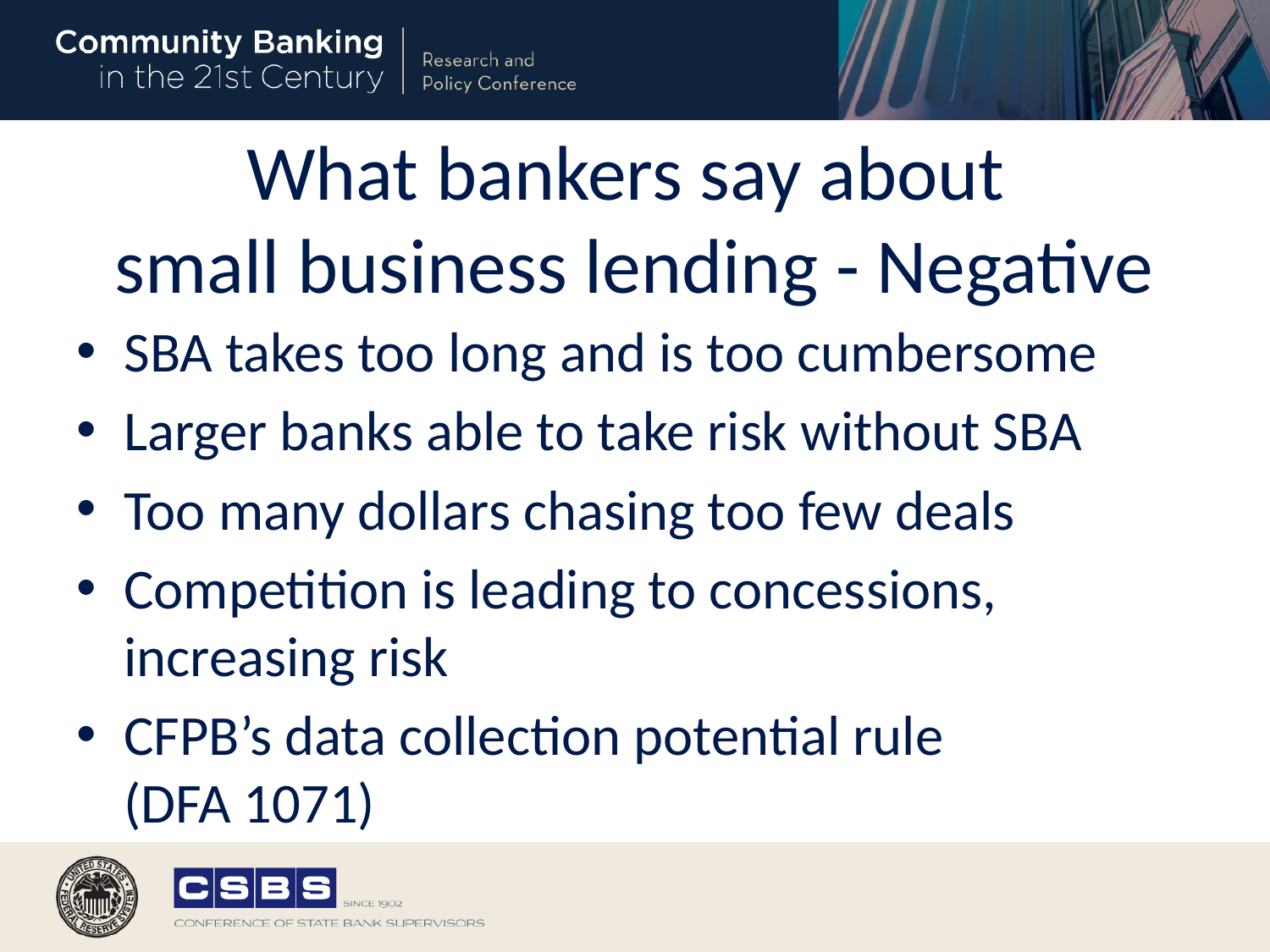

# What bankers say about small business lending - Negative
SBA takes too long and is too cumbersome
Larger banks able to take risk without SBA
Too many dollars chasing too few deals
Competition is leading to concessions, increasing risk
CFPB’s data collection potential rule             (DFA 1071)